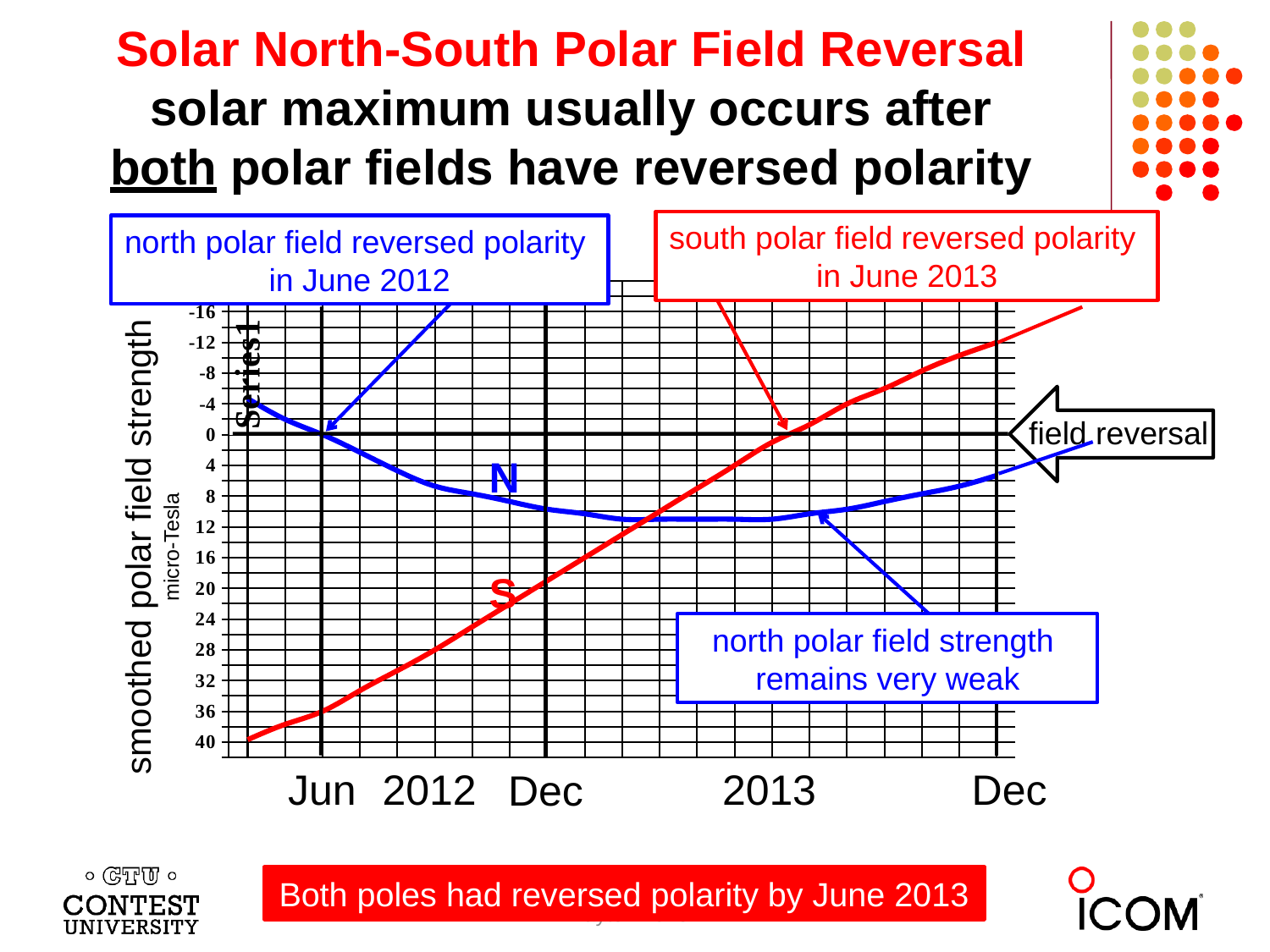

# Solar North-South Polar Field Reversal solar maximum usually occurs after both polar fields have reversed polarity

south polar field reversed polarity  in June 2013
north polar field reversed polarity  in June 2012

### Chart

| Category | #REF! | 0 | 38 | #REF! | #REF! |
|---|---|---|---|---|---|
field reversal
N
smoothed polar field strength
micro-Tesla
S
north polar field strength  remains very weak
Dec
Jun
2012
2013
Dec
Both poles had reversed polarity by June 2013
Dayton 2013